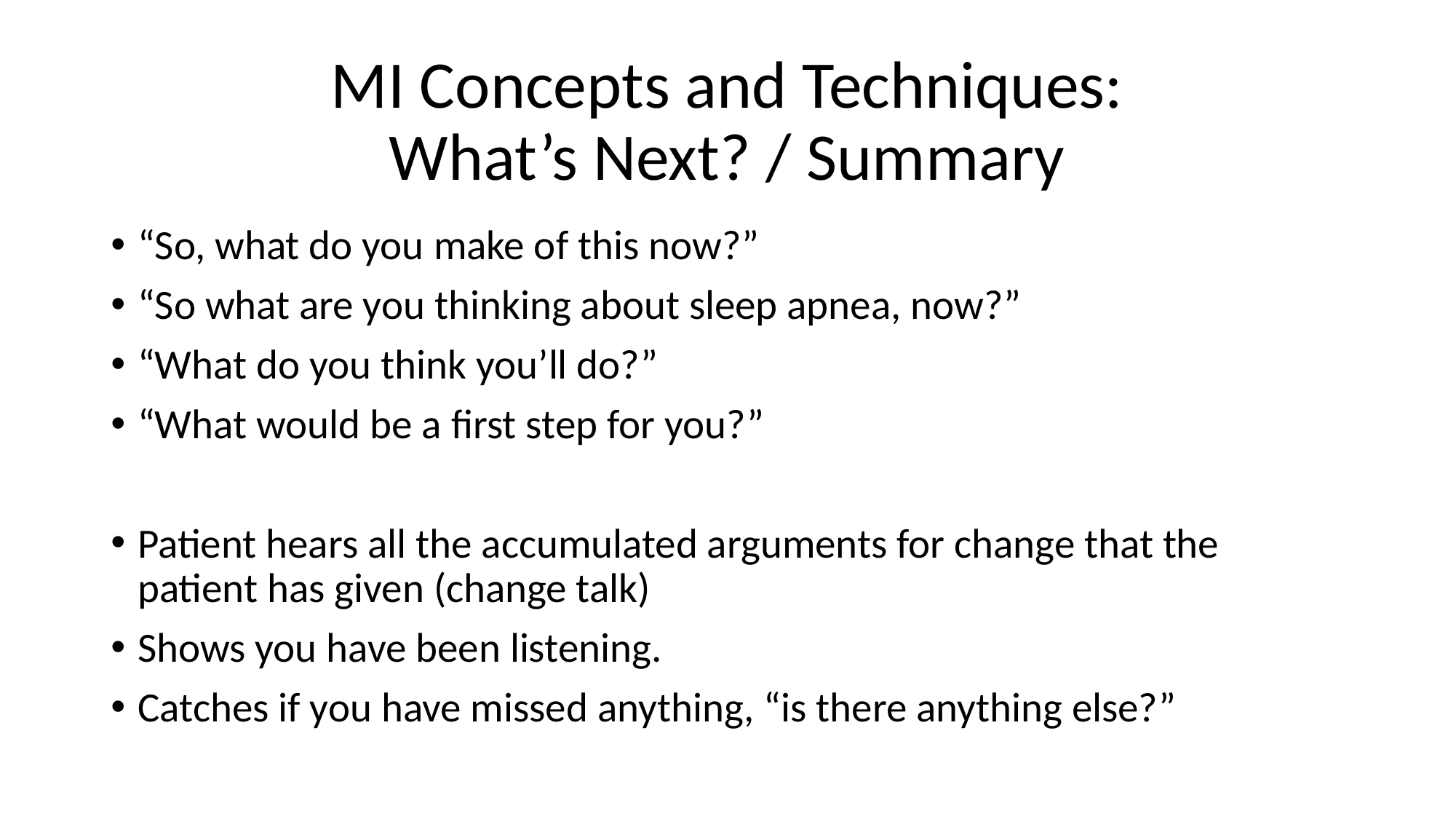

# MI Concepts and Techniques: What’s Next? / Summary
“So, what do you make of this now?”
“So what are you thinking about sleep apnea, now?”
“What do you think you’ll do?”
“What would be a first step for you?”

Patient hears all the accumulated arguments for change that the patient has given (change talk)
Shows you have been listening.
Catches if you have missed anything, “is there anything else?”